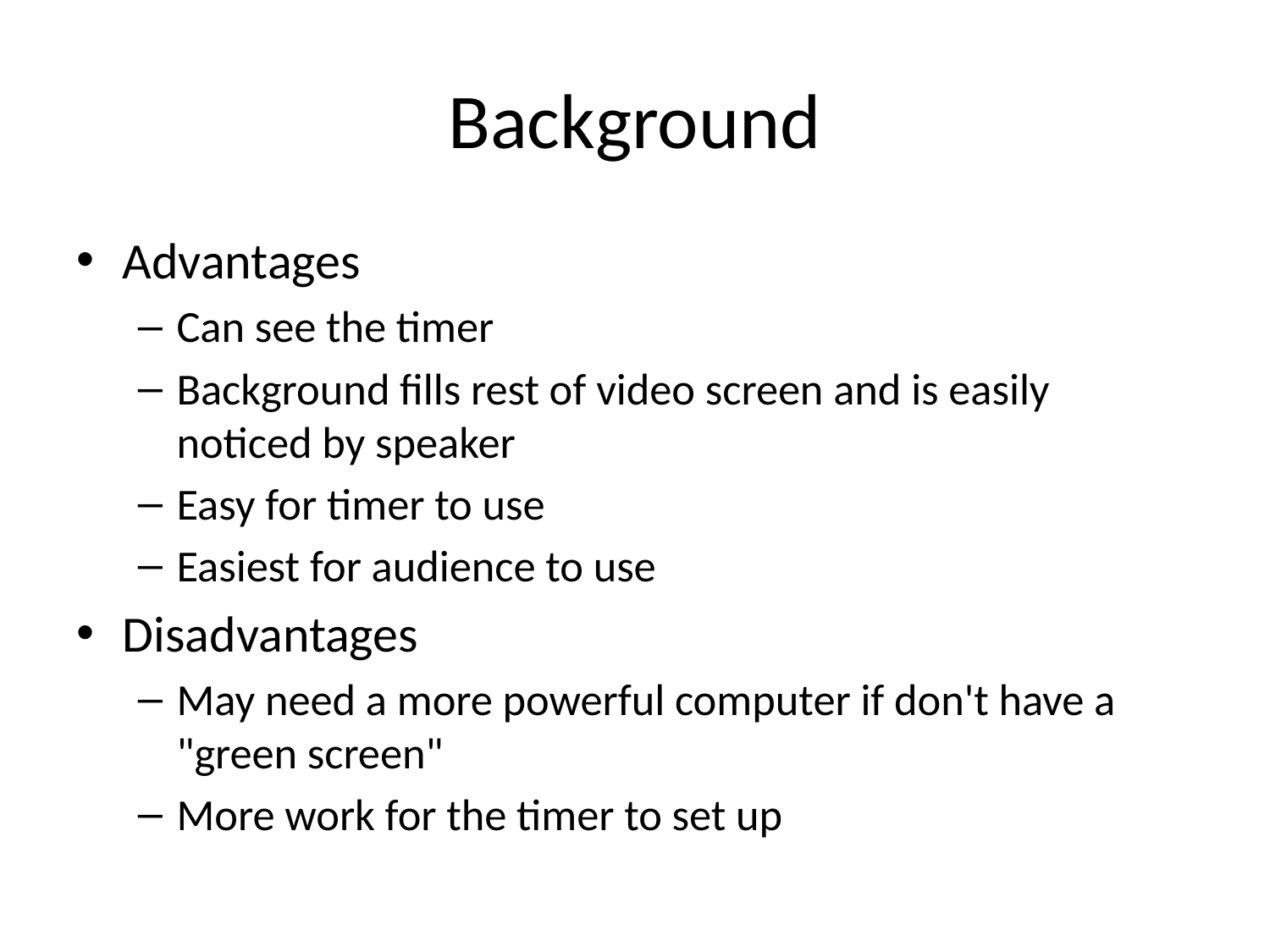

# Background
Advantages
Can see the timer
Background fills rest of video screen and is easily noticed by speaker
Easy for timer to use
Easiest for audience to use
Disadvantages
May need a more powerful computer if don't have a "green screen"
More work for the timer to set up